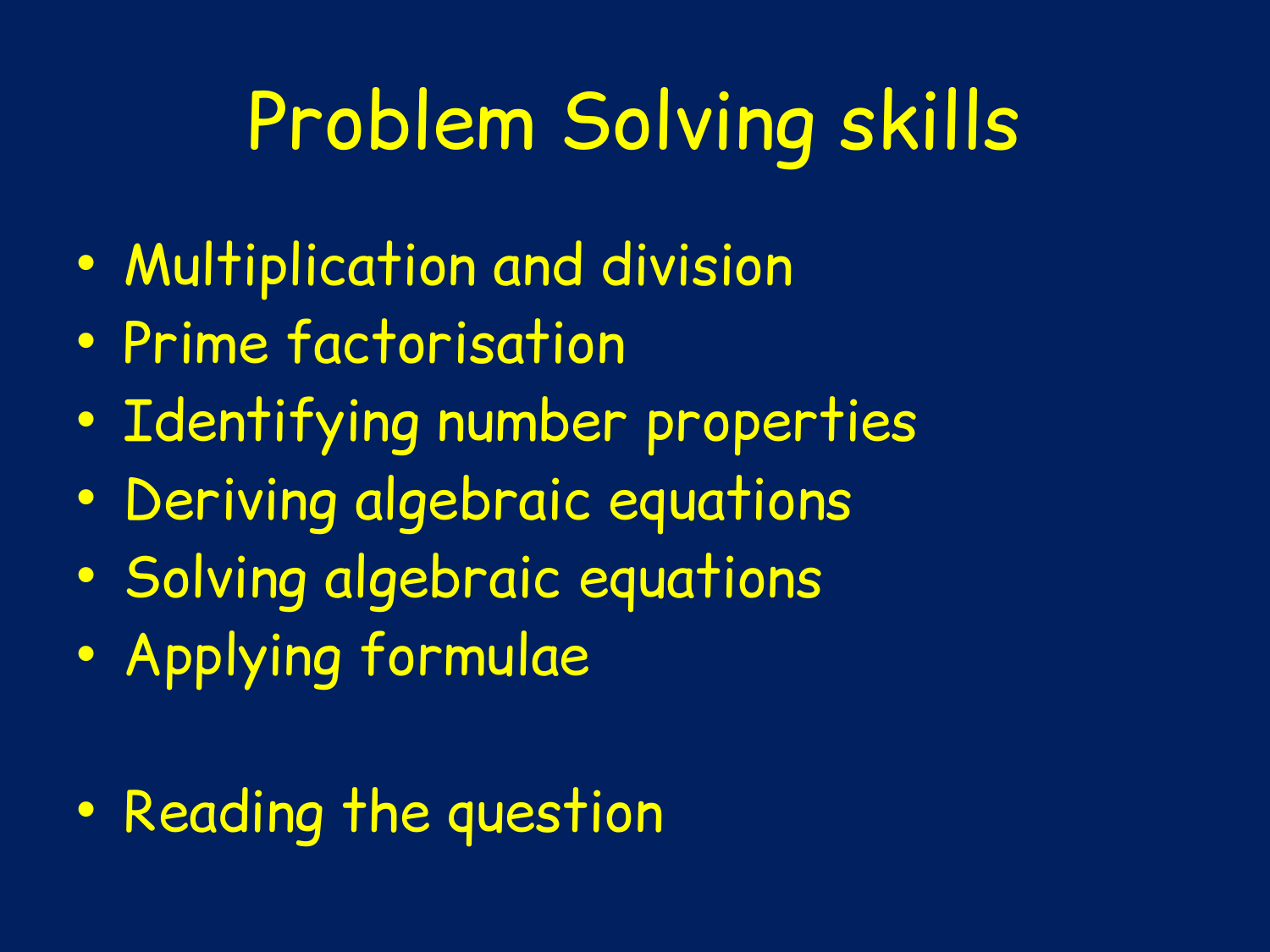

# Problem Solving skills
Multiplication and division
Prime factorisation
Identifying number properties
Deriving algebraic equations
Solving algebraic equations
Applying formulae

Reading the question